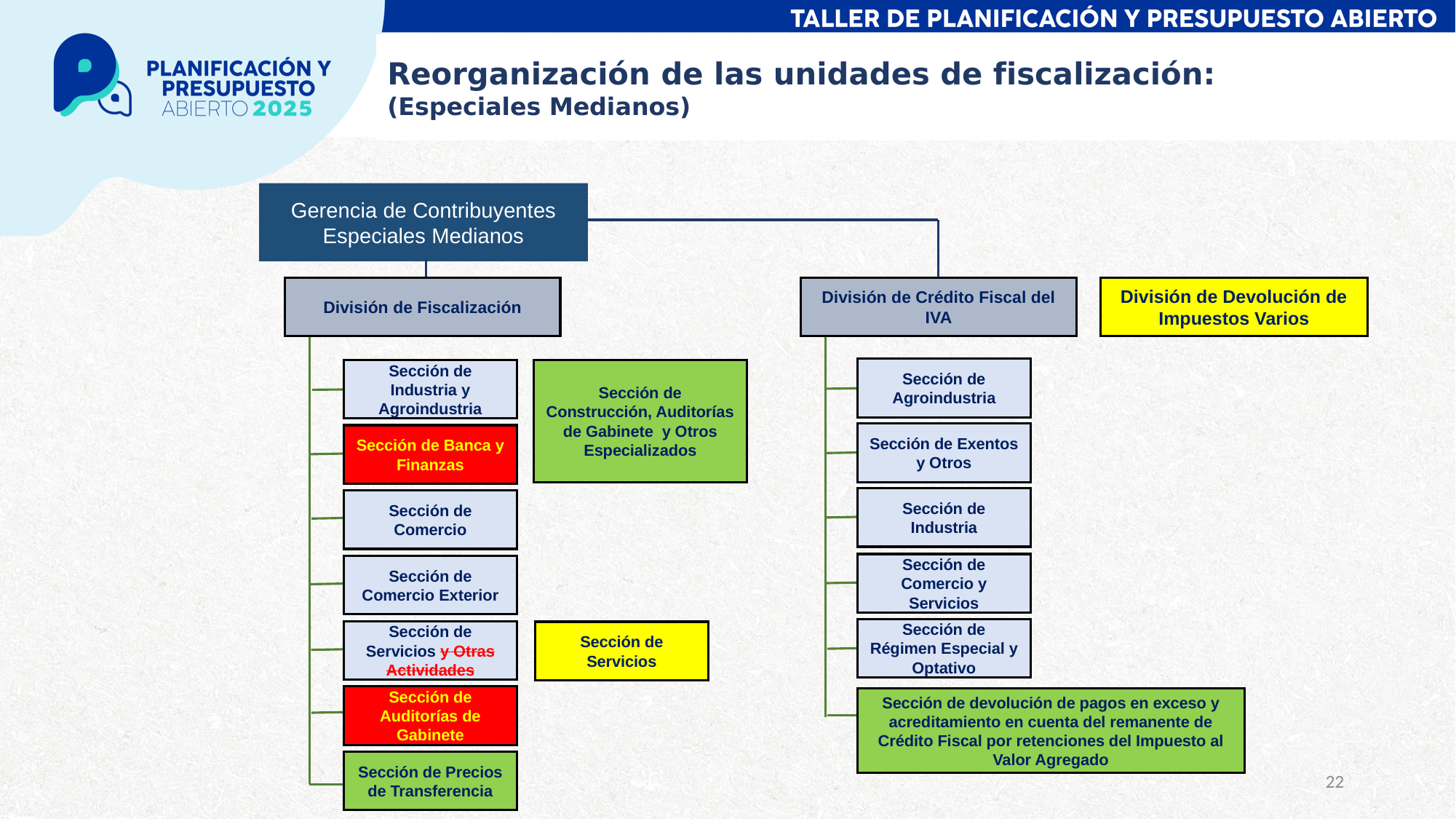

Reorganización de las unidades de fiscalización:
(Especiales Medianos)
Gerencia de Contribuyentes Especiales Medianos
División de Fiscalización
División de Crédito Fiscal del IVA
División de Devolución de Impuestos Varios
Sección de Agroindustria
Sección de Industria y Agroindustria
Sección de Construcción, Auditorías de Gabinete  y Otros Especializados
Sección de Exentos y Otros
Sección de Banca y Finanzas
Sección de Industria
Sección de Comercio
Sección de Comercio y Servicios
Sección de Comercio Exterior
Sección de Régimen Especial y Optativo
Sección de Servicios y Otras Actividades
Sección de Servicios
Sección de Auditorías de Gabinete
Sección de devolución de pagos en exceso y acreditamiento en cuenta del remanente de Crédito Fiscal por retenciones del Impuesto al Valor Agregado
Sección de Precios de Transferencia
22